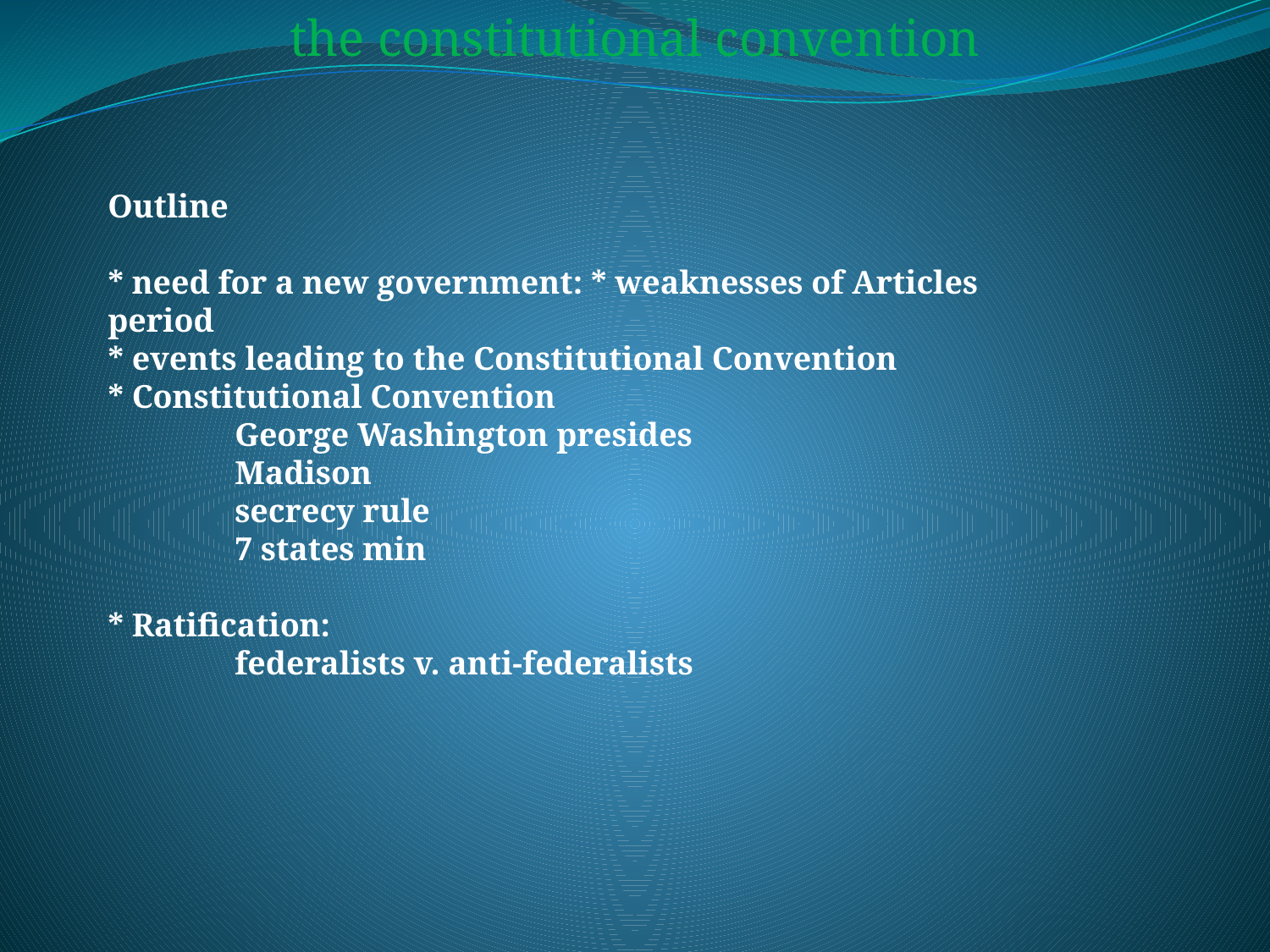

the constitutional convention
Outline

* need for a new government: * weaknesses of Articles period
* events leading to the Constitutional Convention
* Constitutional Convention
	George Washington presides
	Madison
	secrecy rule
	7 states min

* Ratification:
	federalists v. anti-federalists